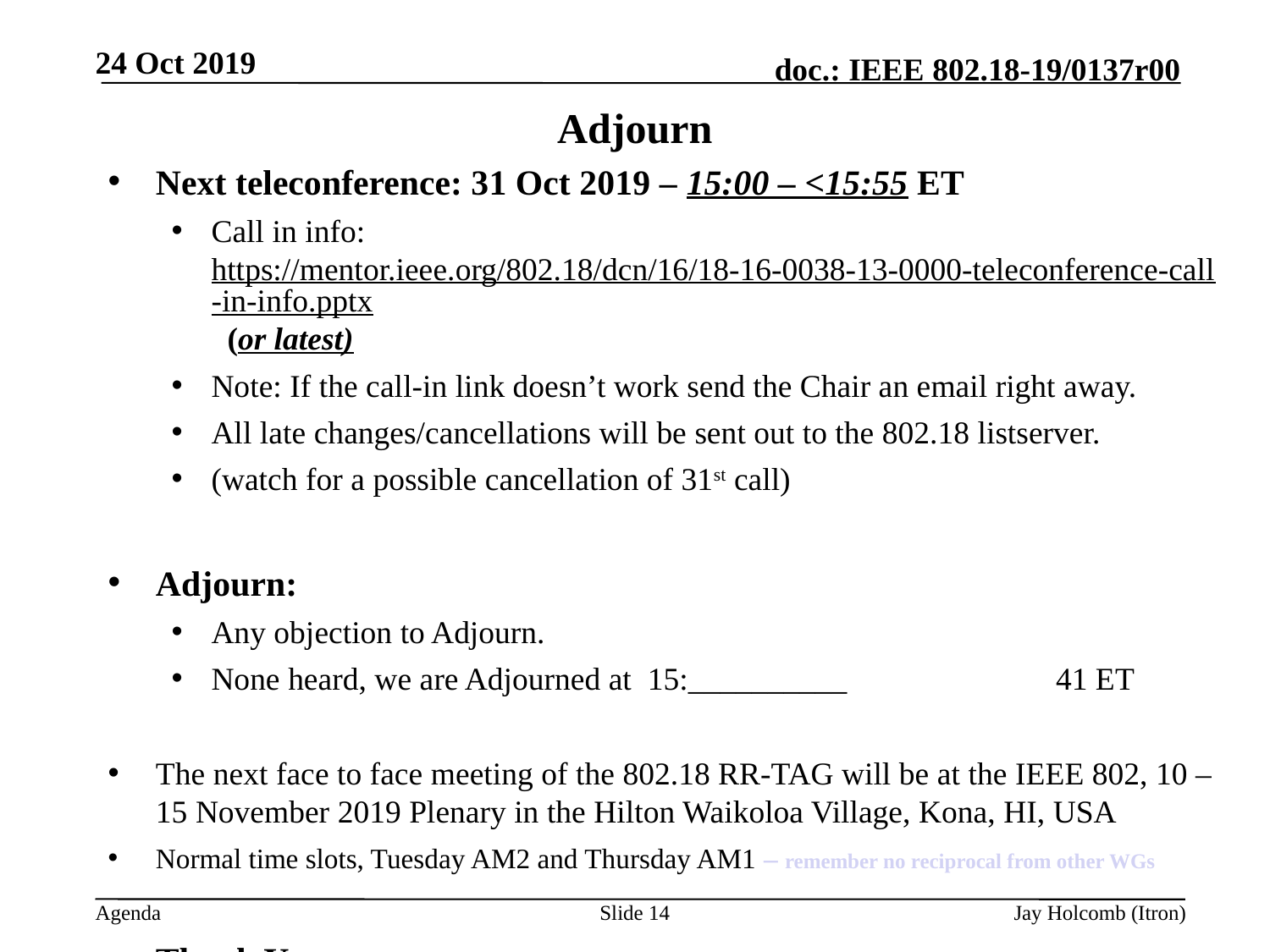

24 Oct 2019
# Adjourn

Next teleconference: 31 Oct 2019 – 15:00 – <15:55 ET
Call in info: https://mentor.ieee.org/802.18/dcn/16/18-16-0038-13-0000-teleconference-call-in-info.pptx  (or latest)
Note: If the call-in link doesn’t work send the Chair an email right away.
All late changes/cancellations will be sent out to the 802.18 listserver.
(watch for a possible cancellation of 31st call)

Adjourn:
Any objection to Adjourn.
None heard, we are Adjourned at  15:__________                          41 ET

The next face to face meeting of the 802.18 RR-TAG will be at the IEEE 802, 10 – 15 November 2019 Plenary in the Hilton Waikoloa Village, Kona, HI, USA
Normal time slots, Tuesday AM2 and Thursday AM1 – remember no reciprocal from other WGs

Thank You

Slide 14
Jay Holcomb (Itron)